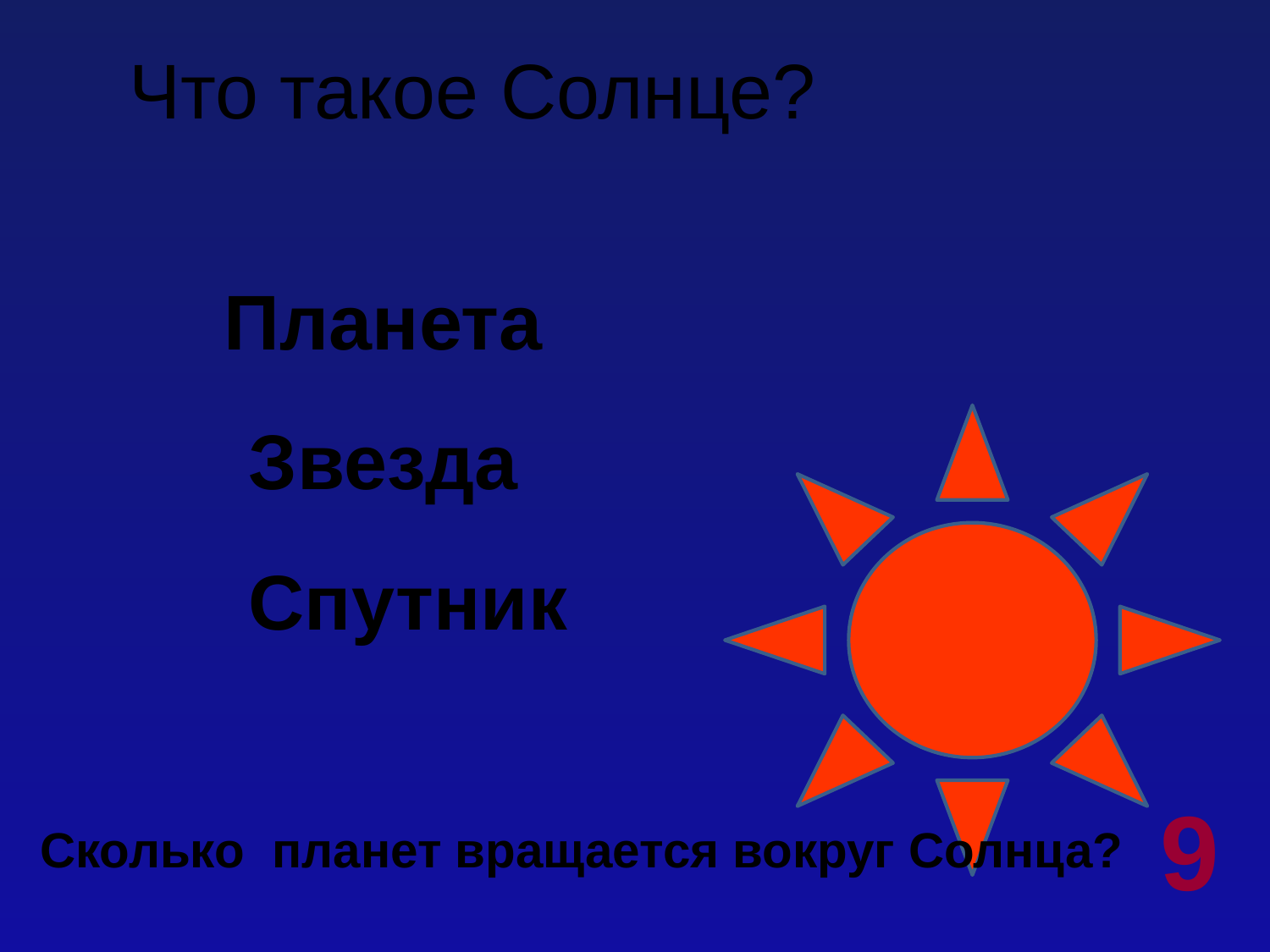

Что такое Солнце?

Планета

Звезда
Спутник
9
Сколько  планет вращается вокруг Солнца?